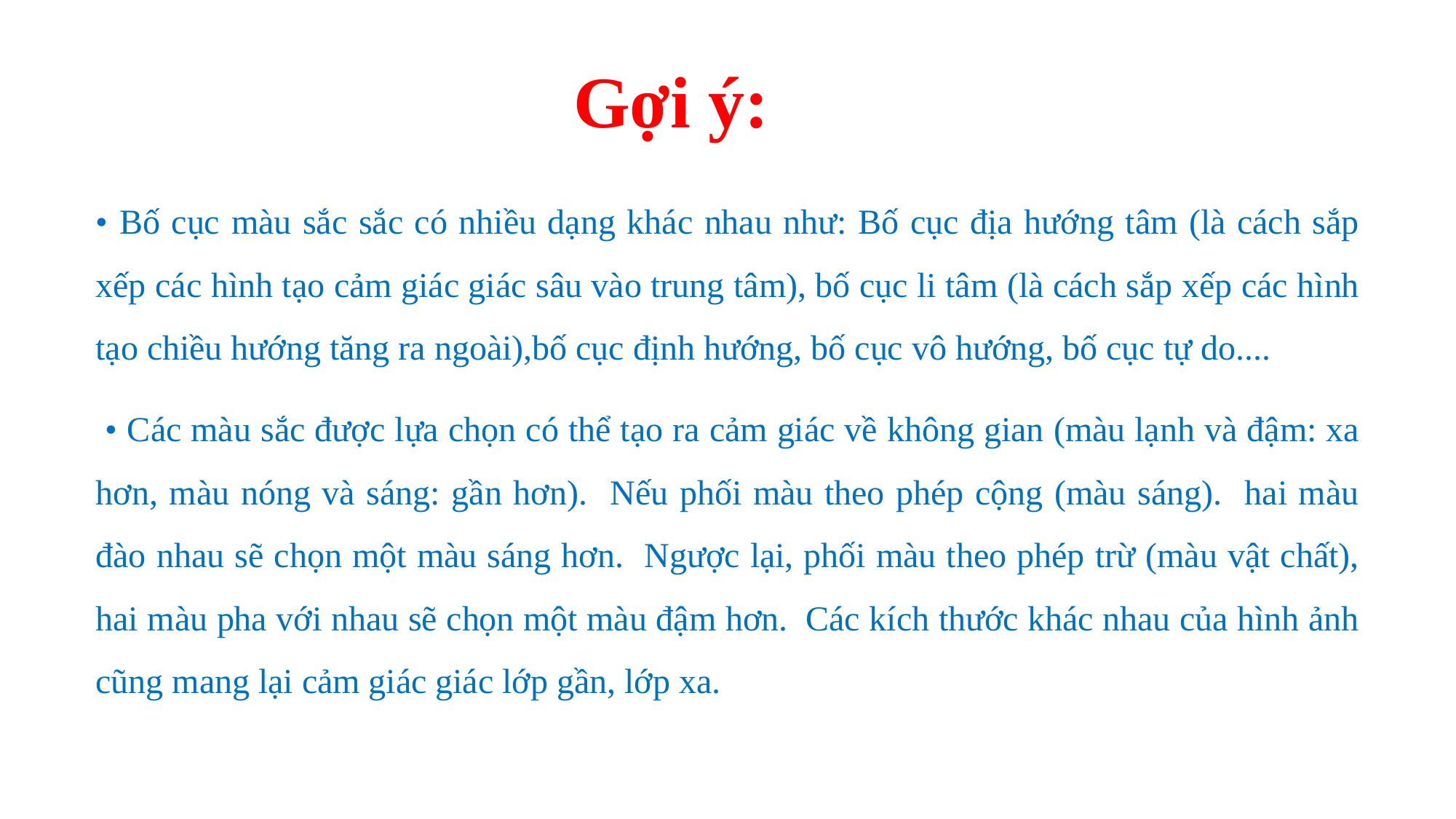

# Gợi ý:
• Bố cục màu sắc sắc có nhiều dạng khác nhau như: Bố cục địa hướng tâm (là cách sắp xếp các hình tạo cảm giác giác sâu vào trung tâm), bố cục li tâm (là cách sắp xếp các hình tạo chiều hướng tăng ra ngoài),bố cục định hướng, bố cục vô hướng, bố cục tự do....
 • Các màu sắc được lựa chọn có thể tạo ra cảm giác về không gian (màu lạnh và đậm: xa hơn, màu nóng và sáng: gần hơn).  Nếu phối màu theo phép cộng (màu sáng).  hai màu đào nhau sẽ chọn một màu sáng hơn.  Ngược lại, phối màu theo phép trừ (màu vật chất), hai màu pha với nhau sẽ chọn một màu đậm hơn.  Các kích thước khác nhau của hình ảnh cũng mang lại cảm giác giác lớp gần, lớp xa.